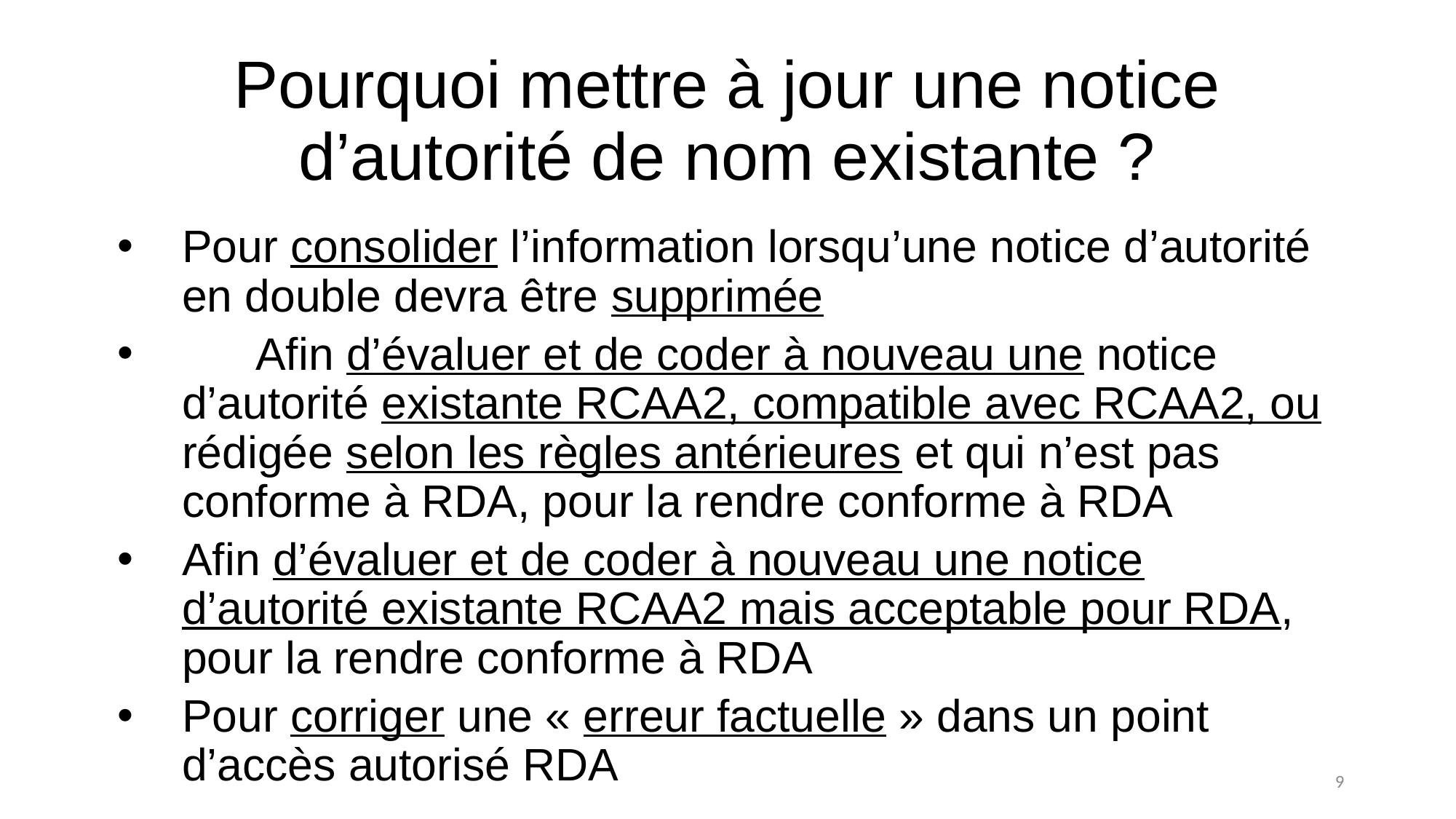

# Pourquoi mettre à jour une notice d’autorité de nom existante ?
Pour consolider l’information lorsqu’une notice d’autorité  en double devra être supprimée
	Afin d’évaluer et de coder à nouveau une notice d’autorité existante RCAA2, compatible avec RCAA2, ou rédigée selon les règles antérieures et qui n’est pas conforme à RDA, pour la rendre conforme à RDA
Afin d’évaluer et de coder à nouveau une notice d’autorité existante RCAA2 mais acceptable pour RDA, pour la rendre conforme à RDA
Pour corriger une « erreur factuelle » dans un point d’accès autorisé RDA
9